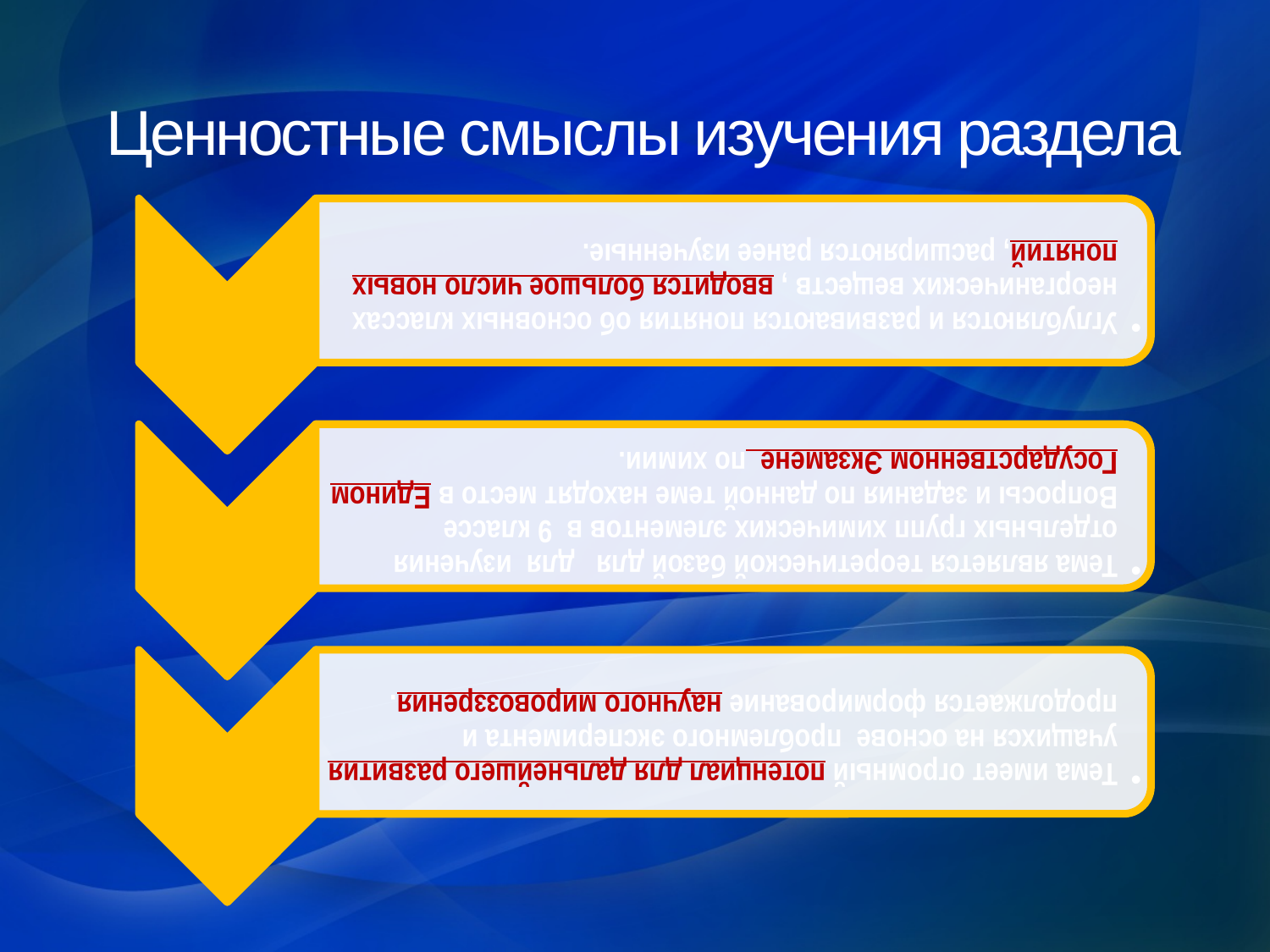

# Ценностные смыслы изучения раздела

Углубляются и развиваются понятия об основных классах неорганических веществ , вводится большое число новых понятий, расширяются ранее изученные.

Тема является теоретической базой для   для  изучения отдельных групп химических элементов в  9 классе Вопросы и задания по данной теме находят место в Едином Государственном Экзамене  по химии.

Тема имеет огромный потенциал для дальнейшего развития учащихся на основе  проблемного эксперимента и  продолжается формирование научного мировоззрения.